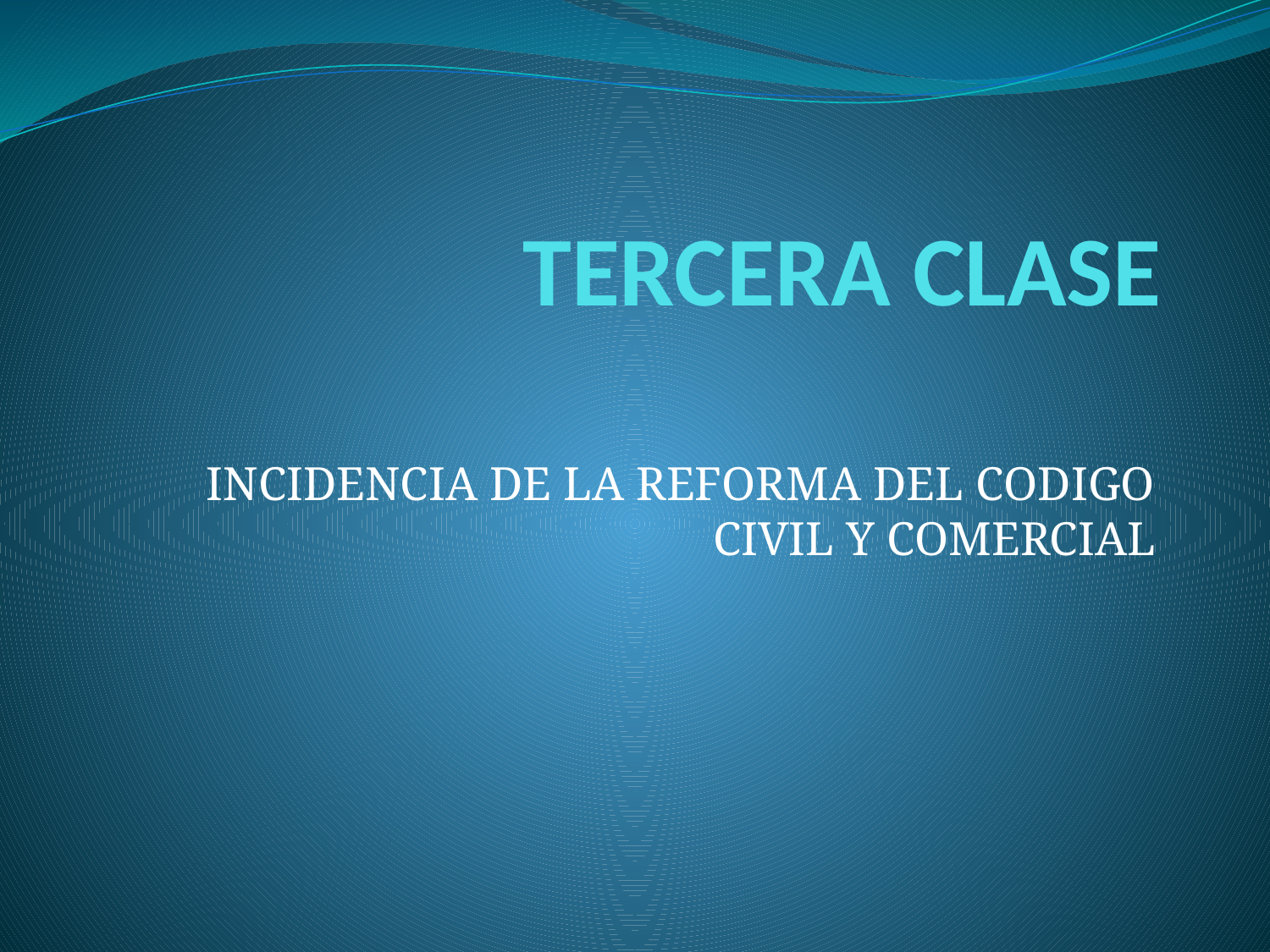

# TERCERA CLASE
INCIDENCIA DE LA REFORMA DEL CODIGO CIVIL Y COMERCIAL